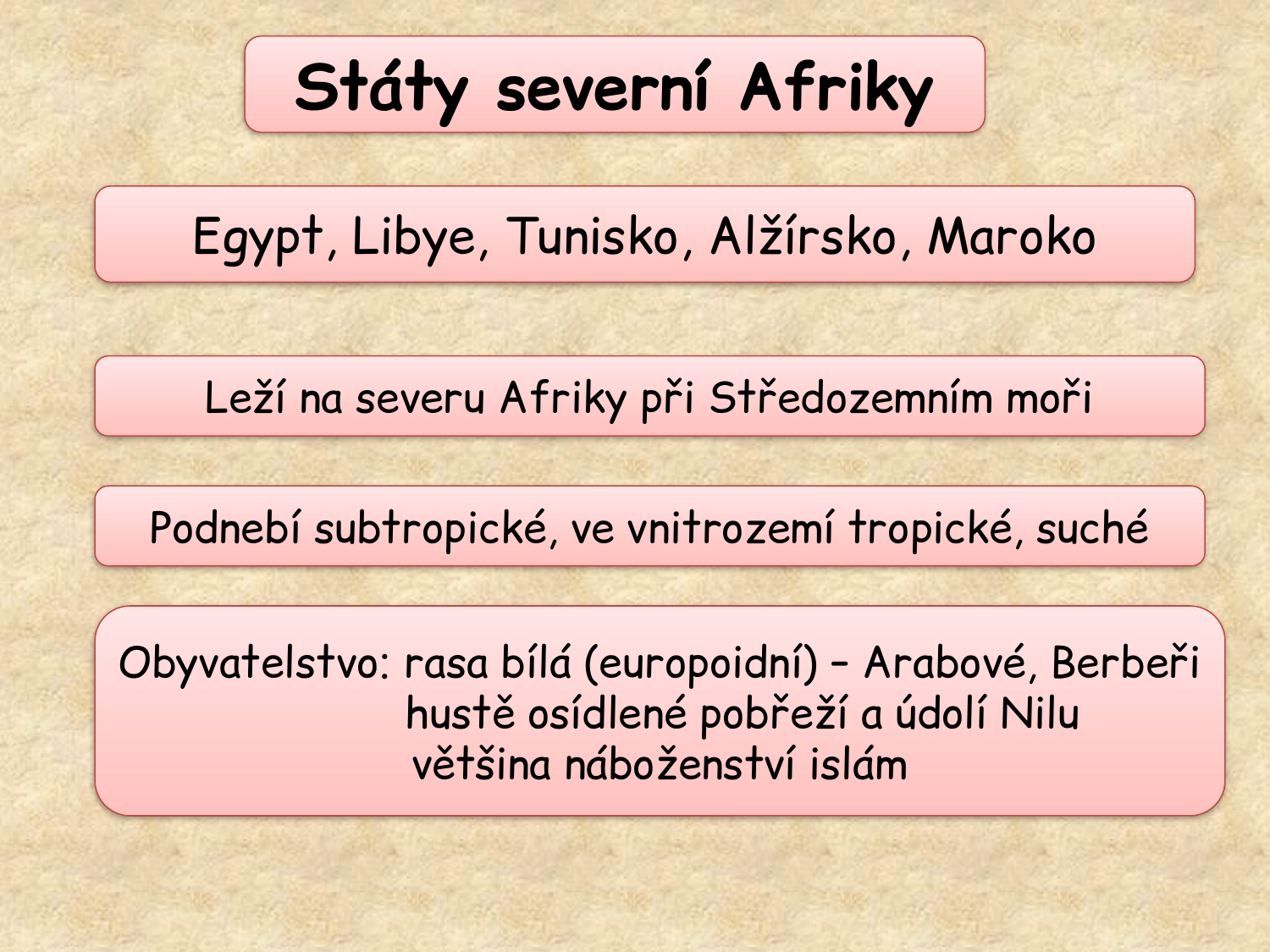

Státy severní Afriky
Egypt, Libye, Tunisko, Alžírsko, Maroko
Leží na severu Afriky při Středozemním moři
Podnebí subtropické, ve vnitrozemí tropické, suché

Obyvatelstvo: rasa bílá (europoidní) – Arabové, Berbeři
             hustě osídlené pobřeží a údolí Nilu
většina náboženství islám